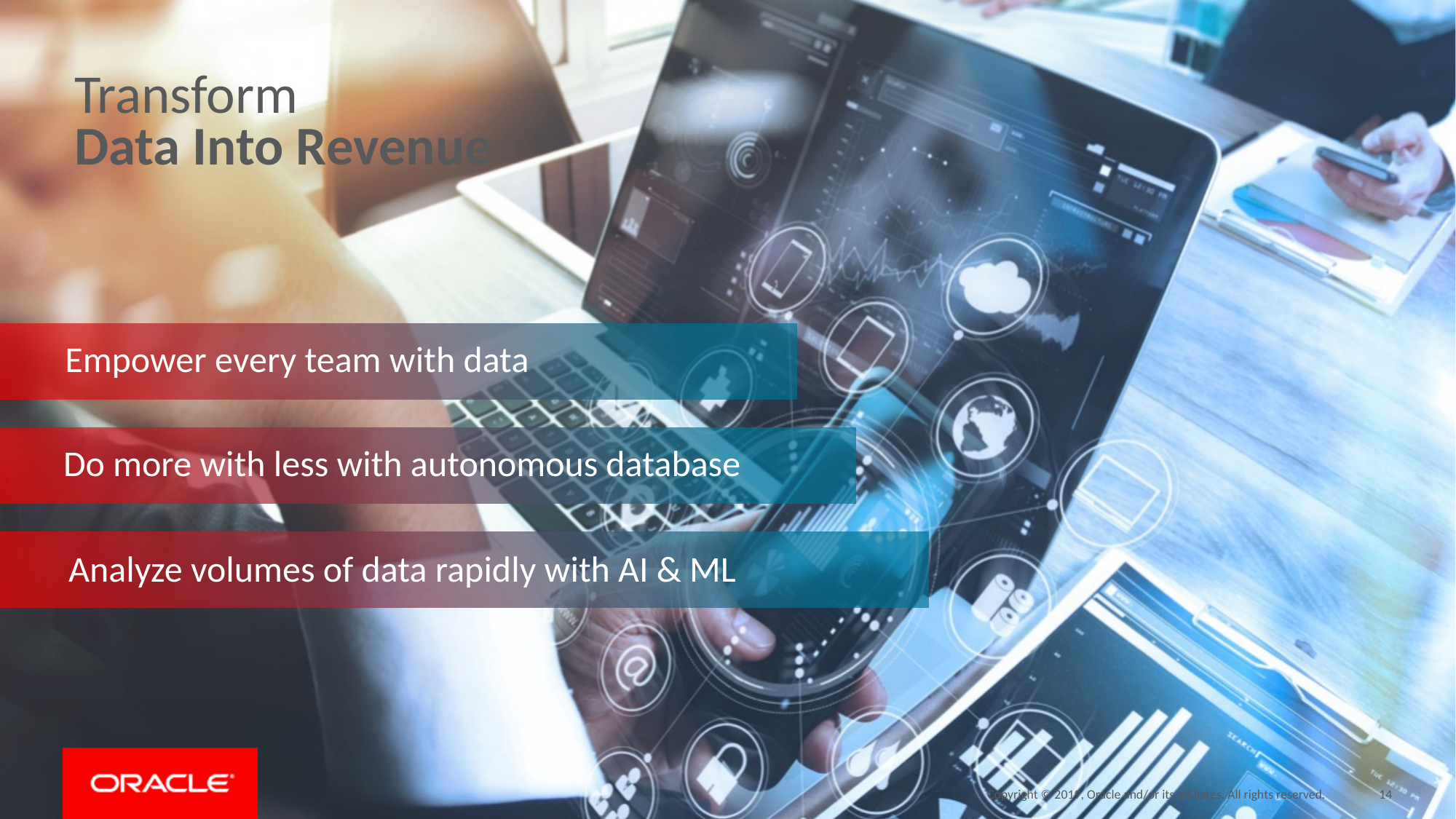

Transform
Data Into Revenue

Empower every team with data

Do more with less with autonomous database

Analyze volumes of data rapidly with AI & ML
Copyright © 2019, Oracle and/or its affiliates. All rights reserved.
14